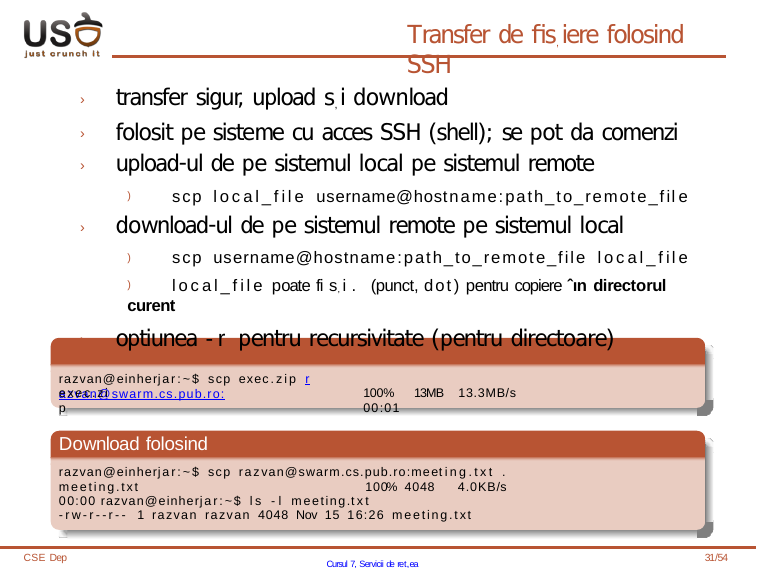

# Transfer de fis, iere folosind SSH

›  transfer sigur, upload s, i download
›  folosit pe sisteme cu acces SSH (shell); se pot da comenzi
›  upload-ul de pe sistemul local pe sistemul remote
)   scp  local_file  username@hostname:path_to_remote_file
›  download-ul de pe sistemul remote pe sistemul local
)   scp  username@hostname:path_to_remote_file  local_file
)   local_file poate fi s, i .  (punct, dot) pentru copiere ˆın directorul curent
›  optiunea -r pentru recursivitate (pentru directoare)

Upload folosind scp

razvan@einherjar:~$  scp  exec.zip  razvan@swarm.cs.pub.ro:
exec.zip
100%      13MB    13.3MB/s      00:01

Download folosind scp

razvan@einherjar:~$  scp  razvan@swarm.cs.pub.ro:meeting.txt  .
meeting.txt	100%  4048	4.0KB/s      00:00 razvan@einherjar:~$  ls  -l  meeting.txt
-rw-r--r--  1  razvan  razvan  4048  Nov  15  16:26  meeting.txt

CSE Dep
Cursul 7, Servicii de ret,ea
31/54